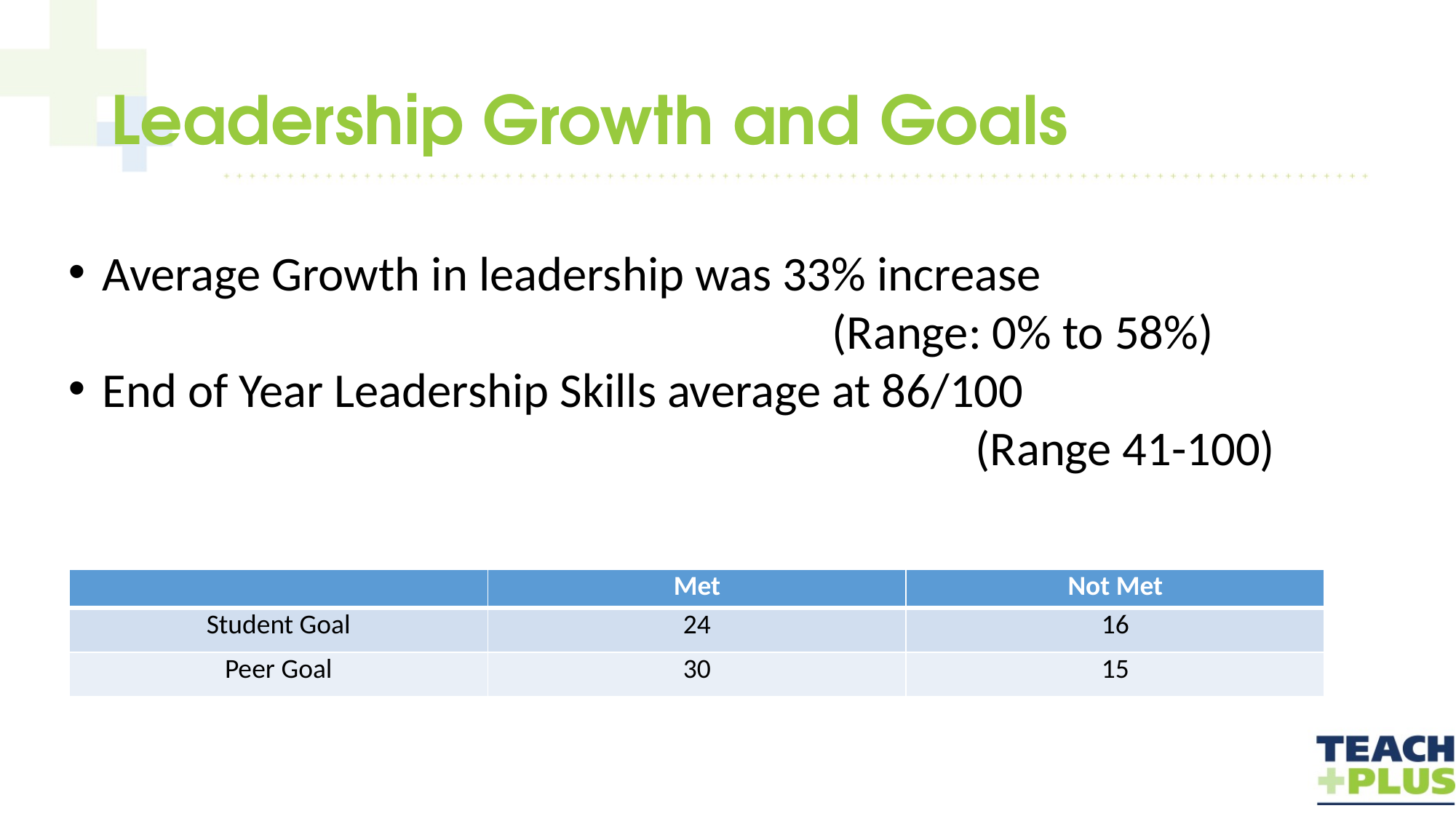

# Leadership Growth and Goals
Average Growth in leadership was 33% increase
							(Range: 0% to 58%)
End of Year Leadership Skills average at 86/100 										(Range 41-100)

|  | Met | Not Met |
| --- | --- | --- |
| Student Goal | 24 | 16 |
| Peer Goal | 30 | 15 |